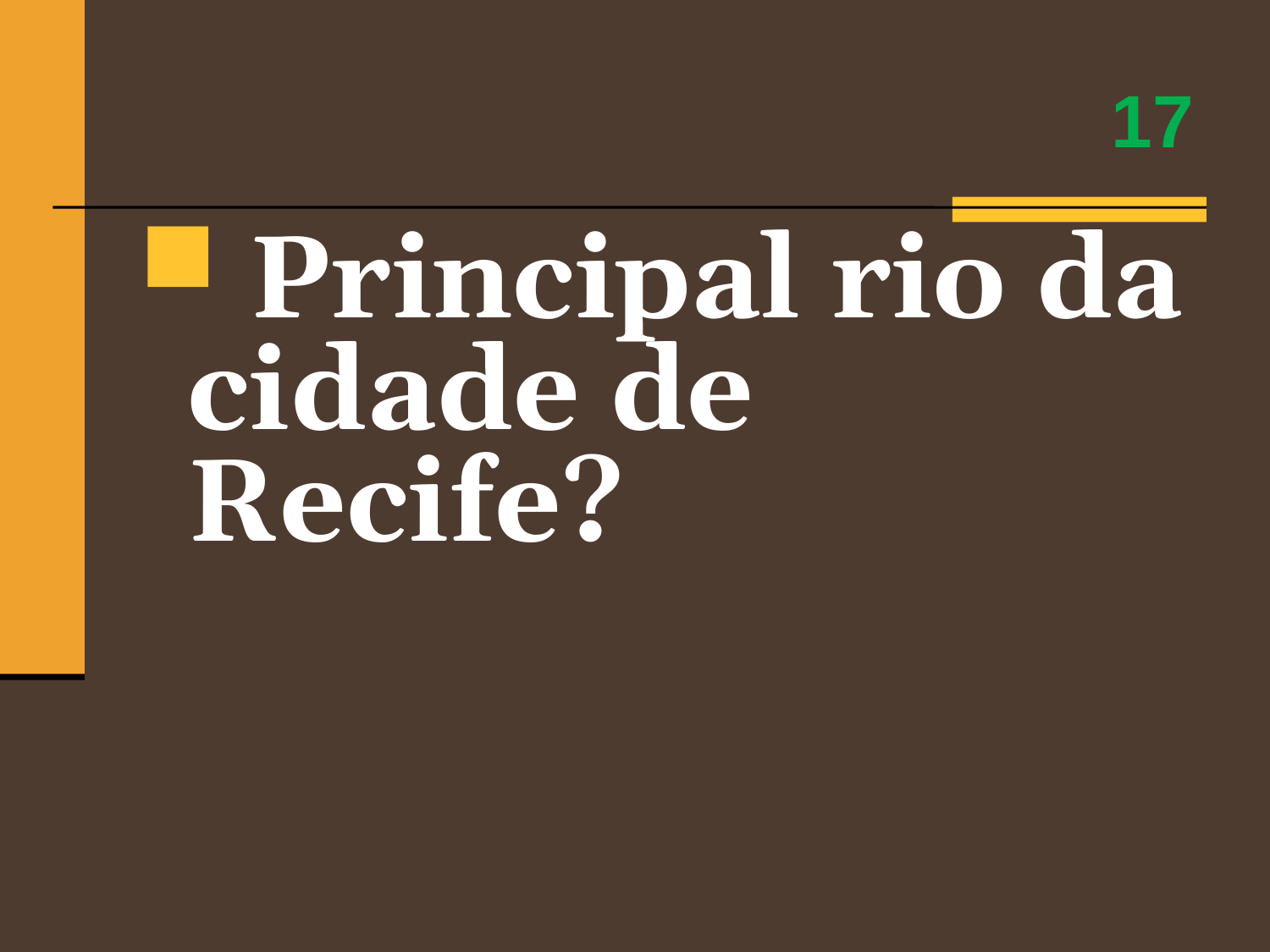

# 17
 Principal rio da cidade de Recife?